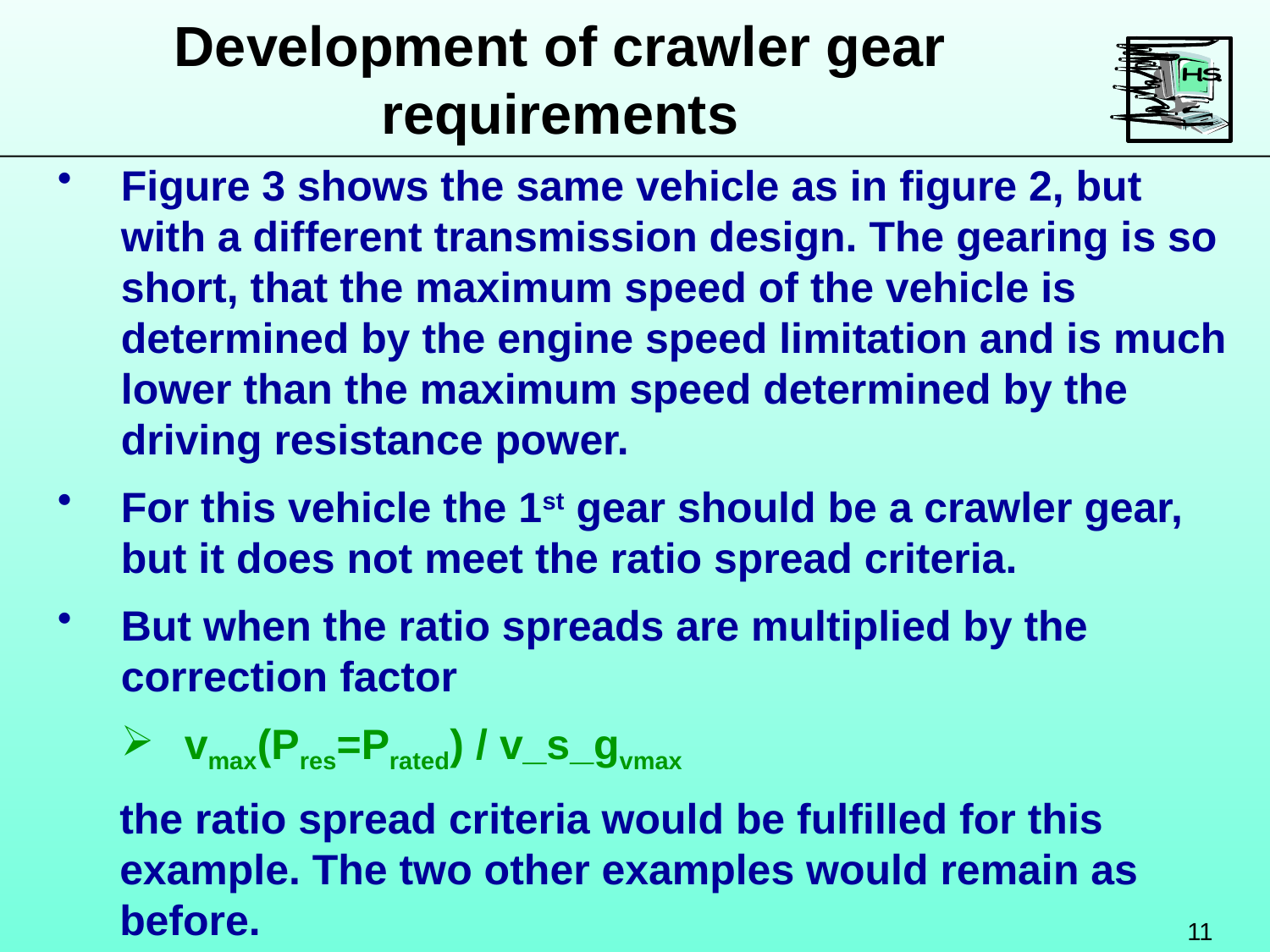

Development of crawler gear requirements

Figure 3 shows the same vehicle as in figure 2, but with a different transmission design. The gearing is so short, that the maximum speed of the vehicle is determined by the engine speed limitation and is much lower than the maximum speed determined by the driving resistance power.
For this vehicle the 1st gear should be a crawler gear, but it does not meet the ratio spread criteria.
But when the ratio spreads are multiplied by the correction factor
vmax(Pres=Prated) / v_s_gvmax
	the ratio spread criteria would be fulfilled for this example. The two other examples would remain as before.

11